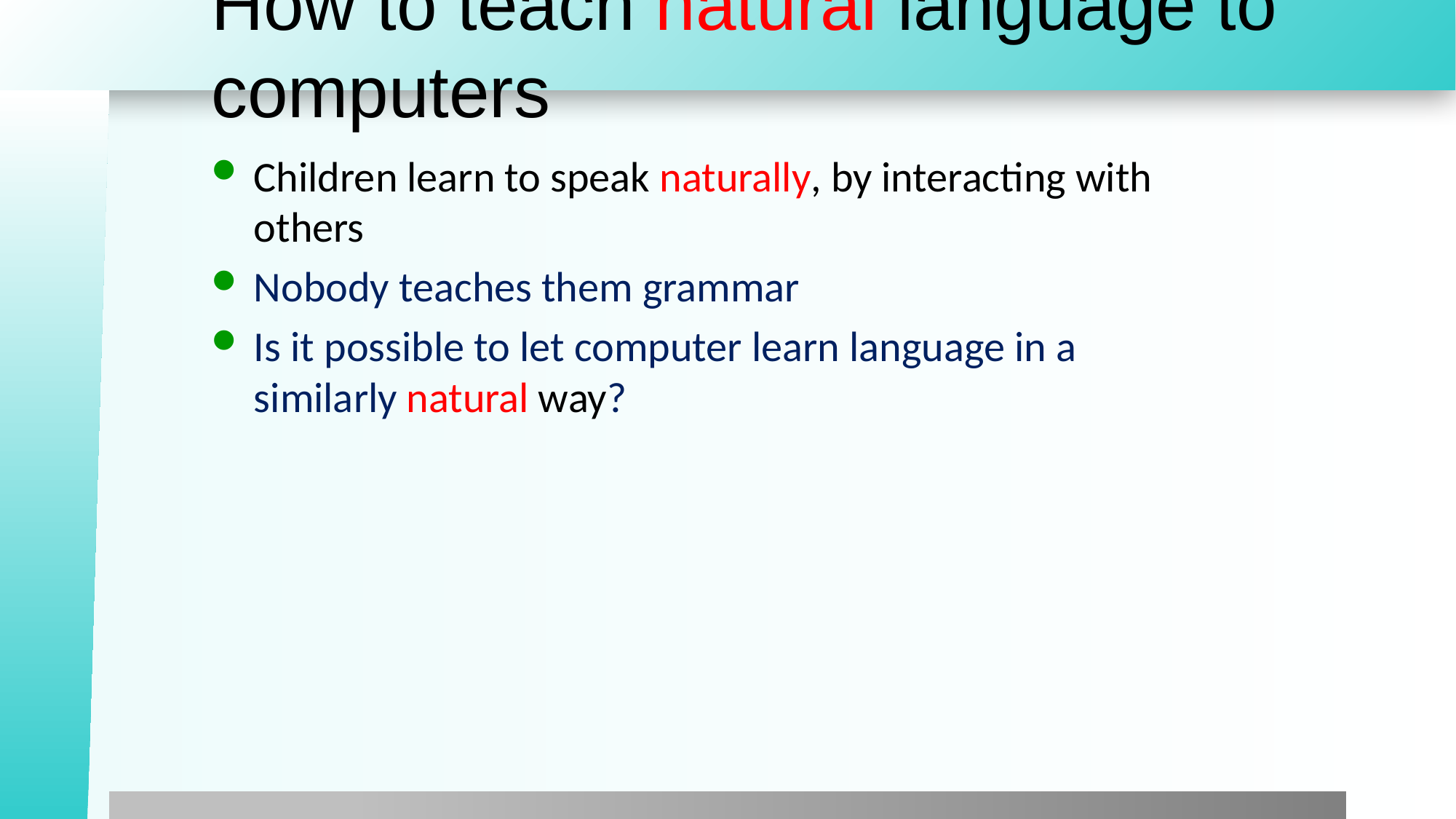

# How to teach natural language to computers
Children learn to speak naturally, by interacting with others
Nobody teaches them grammar
Is it possible to let computer learn language in a similarly natural way?